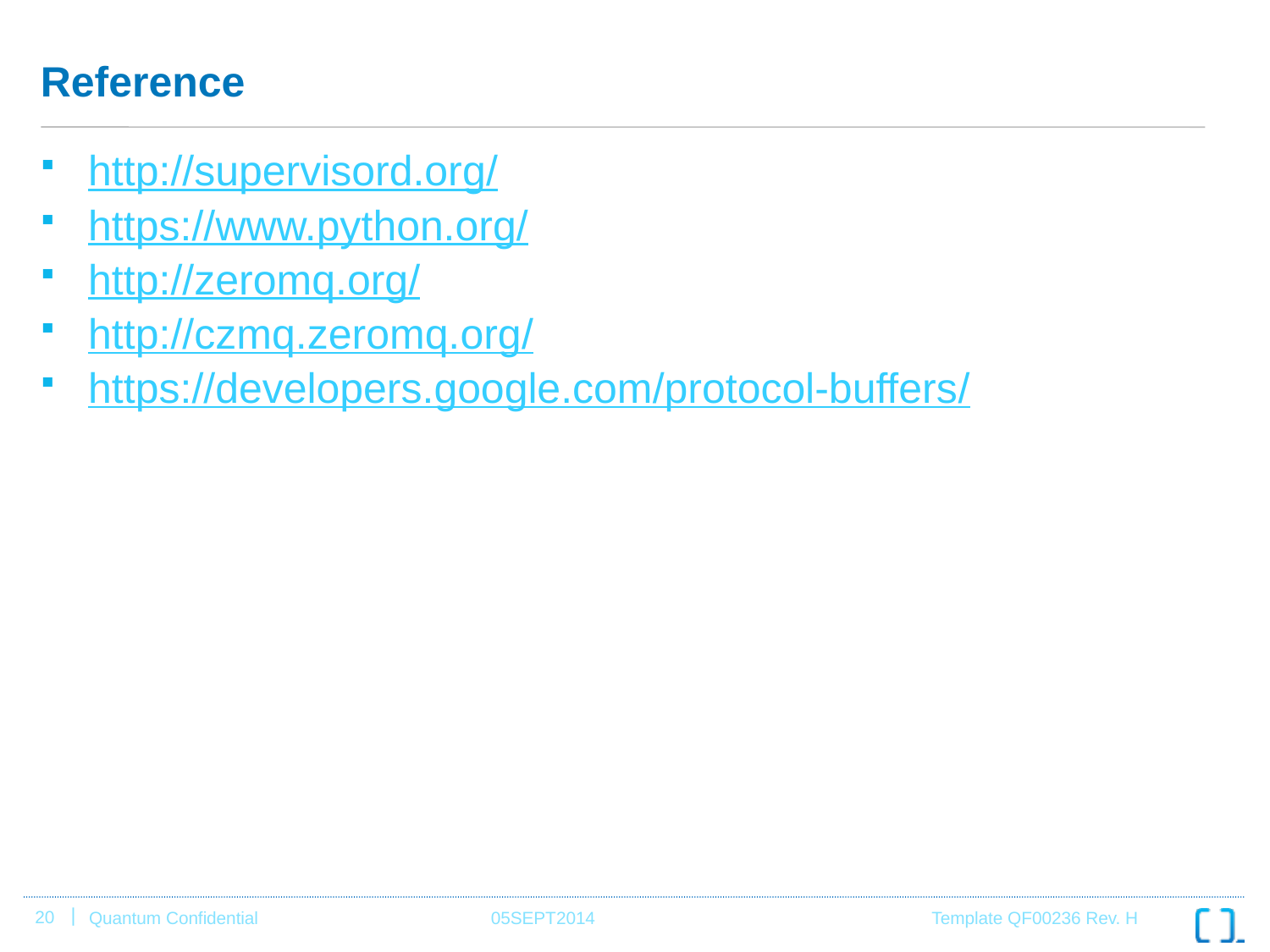

# Reference
http://supervisord.org/
https://www.python.org/
http://zeromq.org/
http://czmq.zeromq.org/
https://developers.google.com/protocol-buffers/